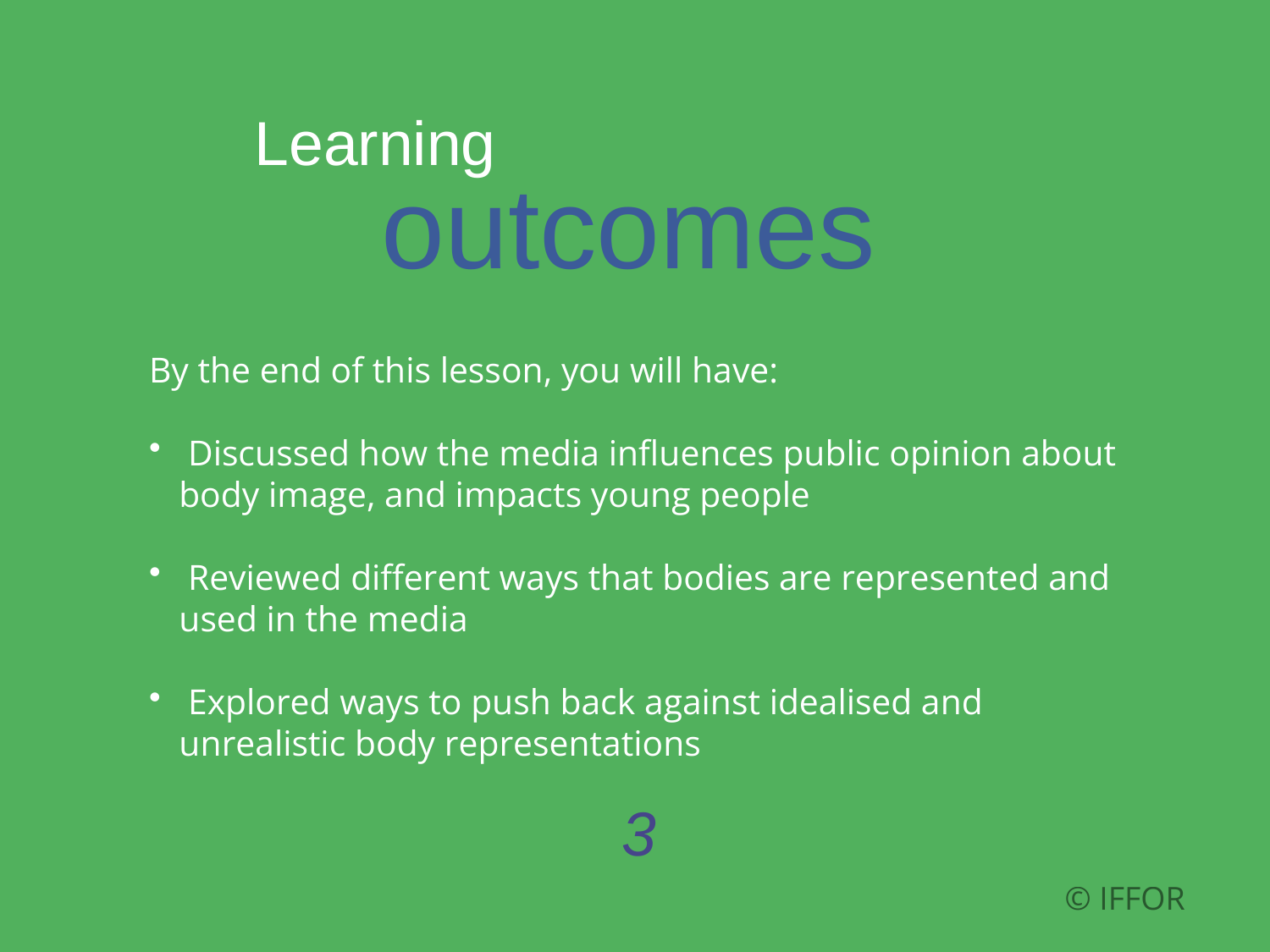

Learning
outcomes
By the end of this lesson, you will have:

 Discussed how the media influences public opinion about body image, and impacts young people

 Reviewed different ways that bodies are represented and used in the media

 Explored ways to push back against idealised and unrealistic body representations
3